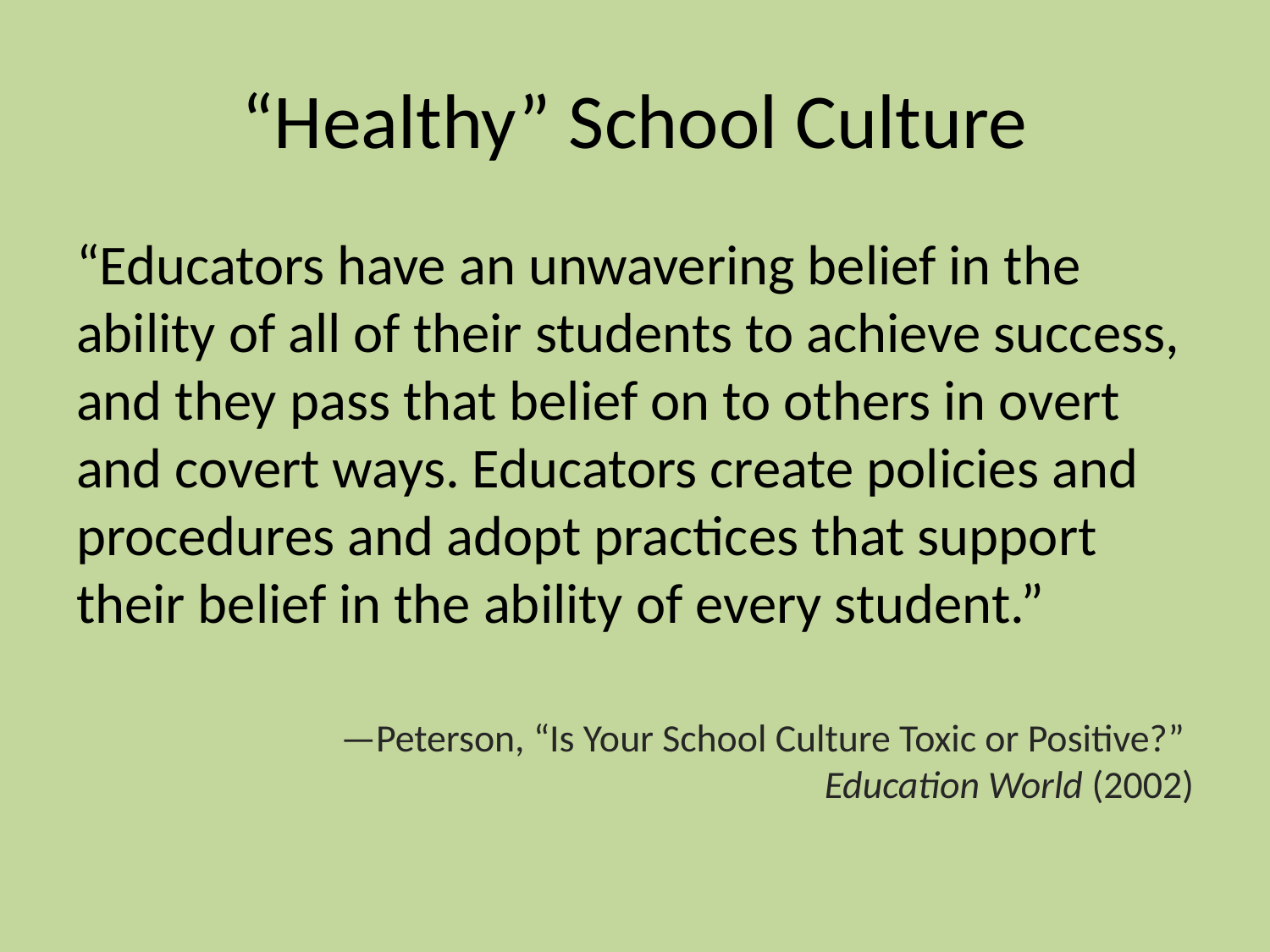

# “Healthy” School Culture
“Educators have an unwavering belief in the ability of all of their students to achieve success, and they pass that belief on to others in overt and covert ways. Educators create policies and procedures and adopt practices that support their belief in the ability of every student.”

—Peterson, “Is Your School Culture Toxic or Positive?”
Education World (2002)